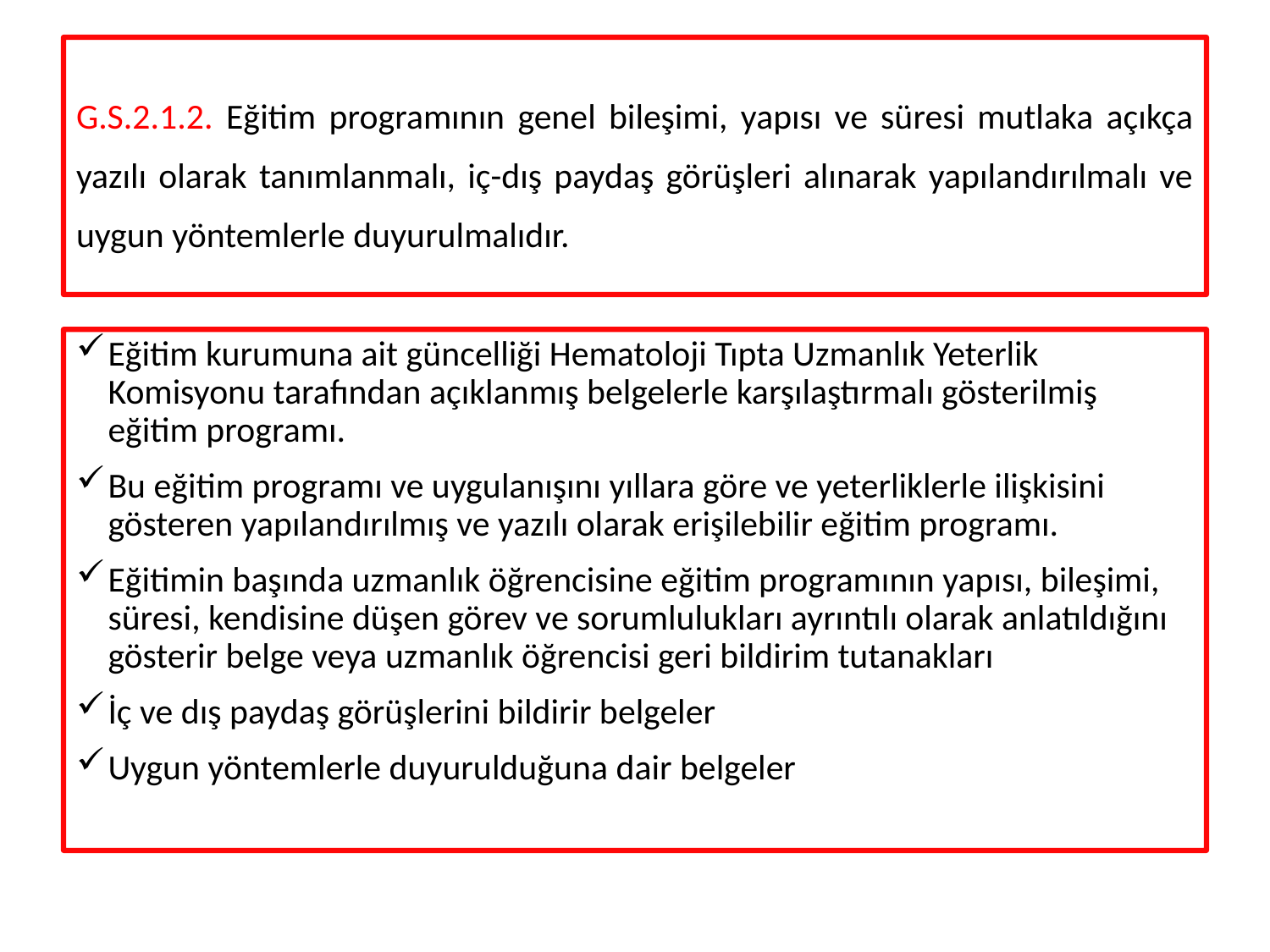

# G.S.2.1.2. Eğitim programının genel bileşimi, yapısı ve süresi mutlaka açıkça yazılı olarak tanımlanmalı, iç-dış paydaş görüşleri alınarak yapılandırılmalı ve uygun yöntemlerle duyurulmalıdır.
Eğitim kurumuna ait güncelliği Hematoloji Tıpta Uzmanlık Yeterlik Komisyonu tarafından açıklanmış belgelerle karşılaştırmalı gösterilmiş eğitim programı.
Bu eğitim programı ve uygulanışını yıllara göre ve yeterliklerle ilişkisini gösteren yapılandırılmış ve yazılı olarak erişilebilir eğitim programı.
Eğitimin başında uzmanlık öğrencisine eğitim programının yapısı, bileşimi, süresi, kendisine düşen görev ve sorumlulukları ayrıntılı olarak anlatıldığını gösterir belge veya uzmanlık öğrencisi geri bildirim tutanakları
İç ve dış paydaş görüşlerini bildirir belgeler
Uygun yöntemlerle duyurulduğuna dair belgeler